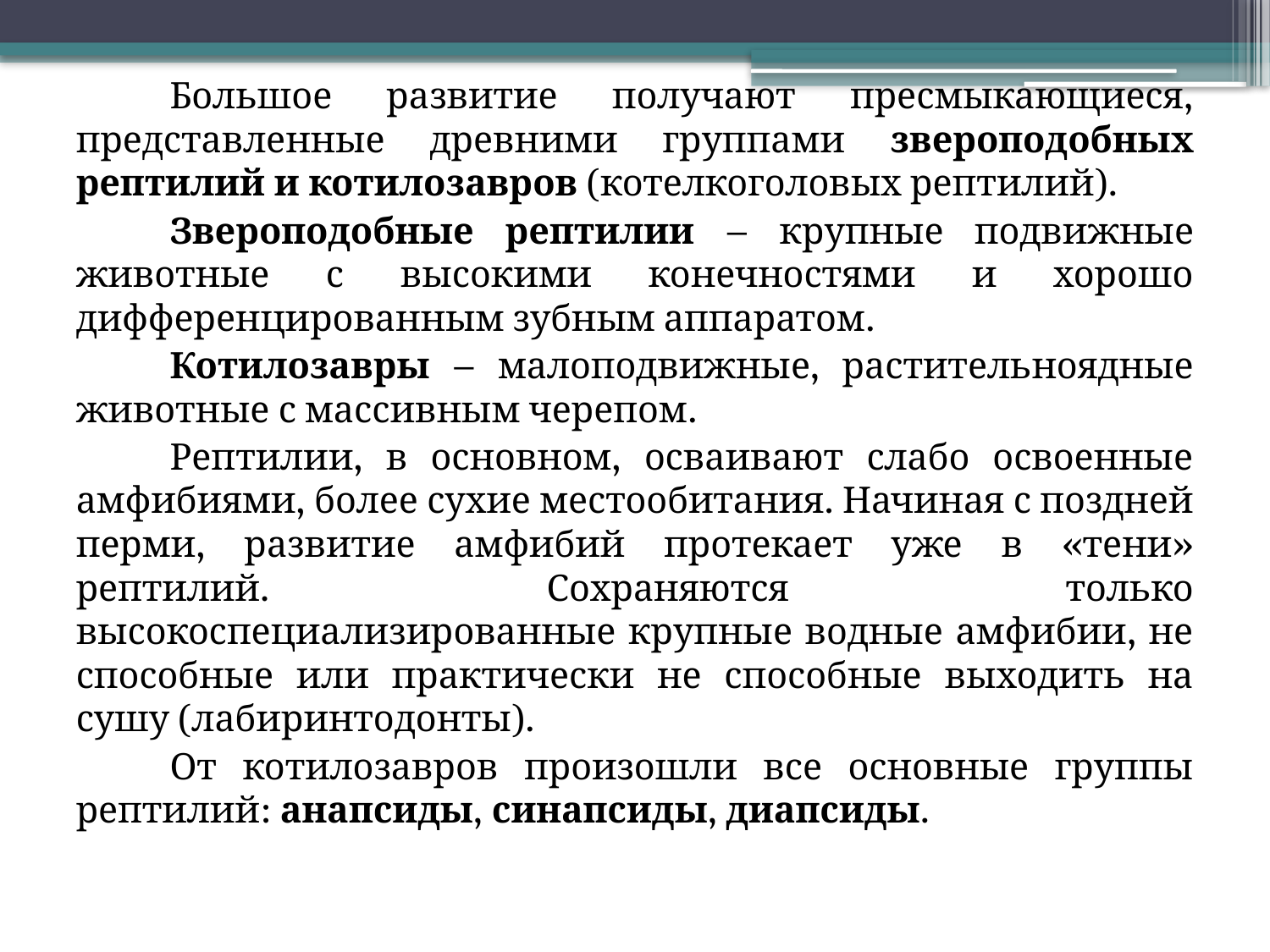

Большое развитие получают пресмыкающиеся, представленные древними группами звероподобных рептилий и котилозавров (котелкоголовых рептилий).
	Звероподобные рептилии – крупные подвижные животные с высокими конечностями и хорошо дифференцированным зубным аппаратом.
	Котилозавры – малоподвижные, растительноядные животные с массивным черепом.
	Рептилии, в основном, осваивают слабо освоенные амфибиями, более сухие местообитания. Начиная с поздней перми, развитие амфибий протекает уже в «тени» рептилий. Сохраняются только высокоспециализированные крупные водные амфибии, не способные или практически не способные выходить на сушу (лабиринтодонты).
	От котилозавров произошли все основные группы рептилий: анапсиды, синапсиды, диапсиды.